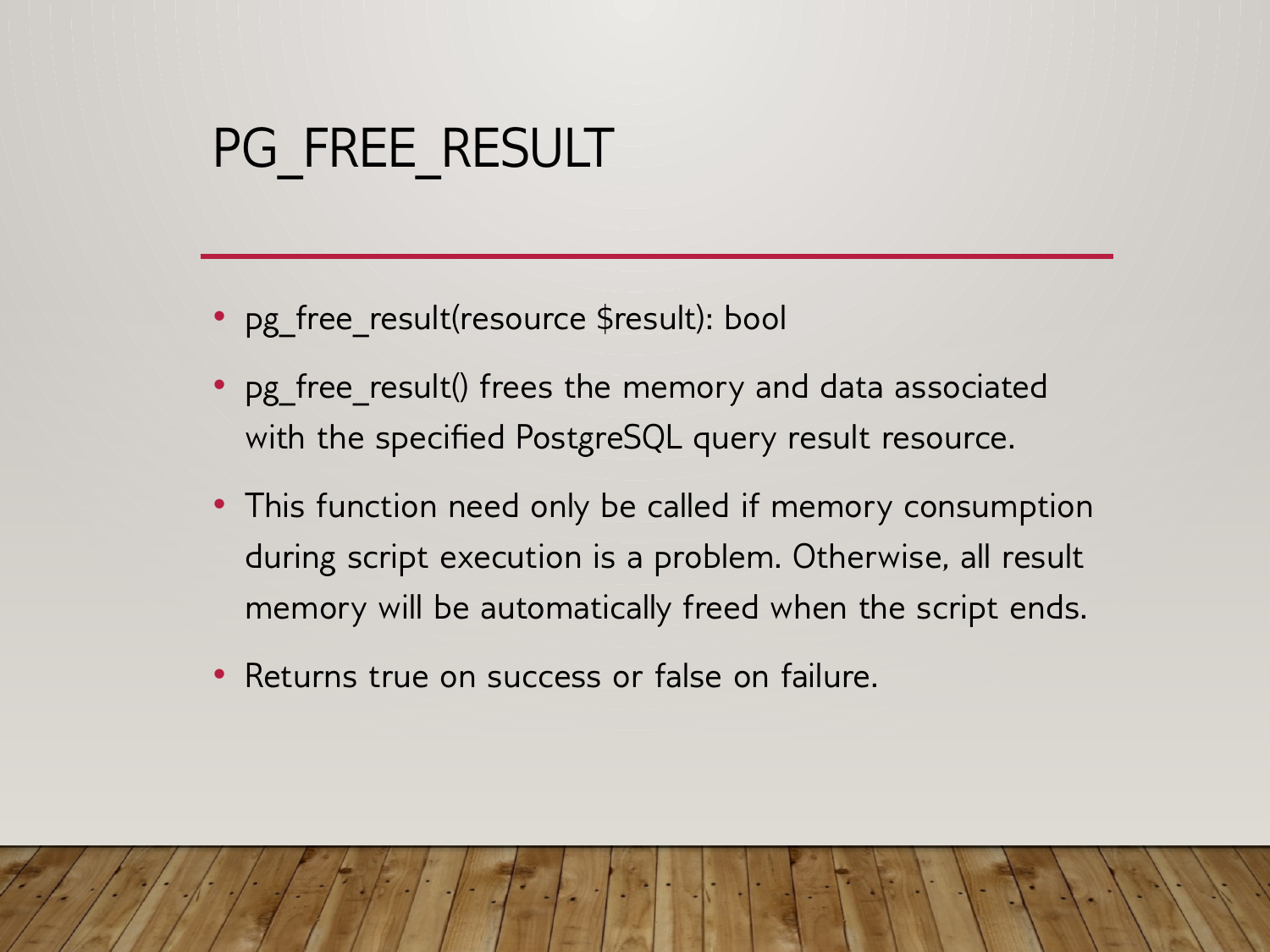

# pg_free_result
pg_free_result(resource $result): bool
pg_free_result() frees the memory and data associated with the specified PostgreSQL query result resource.
This function need only be called if memory consumption during script execution is a problem. Otherwise, all result memory will be automatically freed when the script ends.
Returns true on success or false on failure.